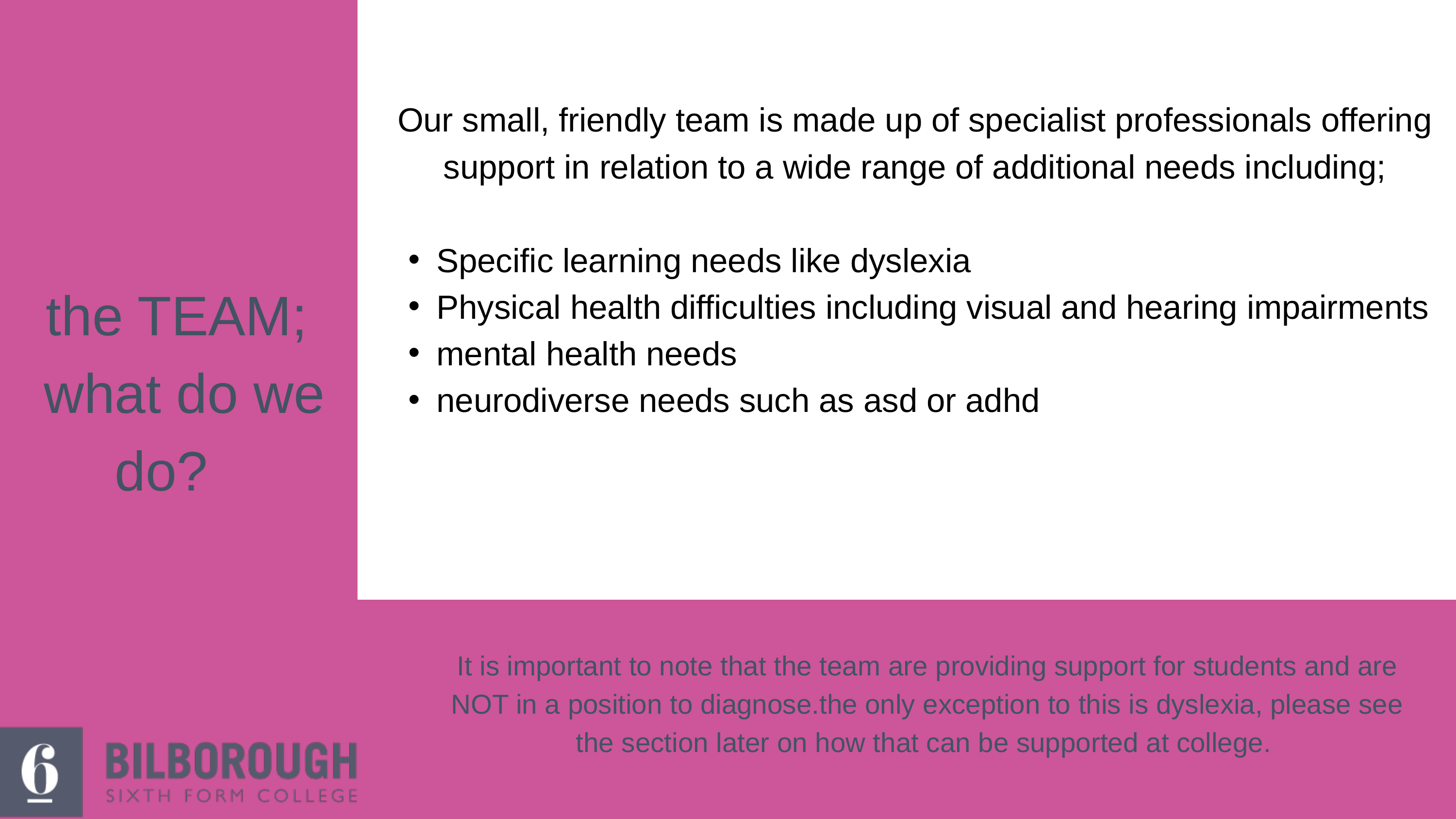

the TEAM;
   what do we do?
Our small, friendly team is made up of specialist professionals offering support in relation to a wide range of additional needs including;

Specific learning needs like dyslexia
Physical health difficulties including visual and hearing impairments
mental health needs
neurodiverse needs such as asd or adhd

It is important to note that the team are providing support for students and are NOT in a position to diagnose.the only exception to this is dyslexia, please see the section later on how that can be supported at college.